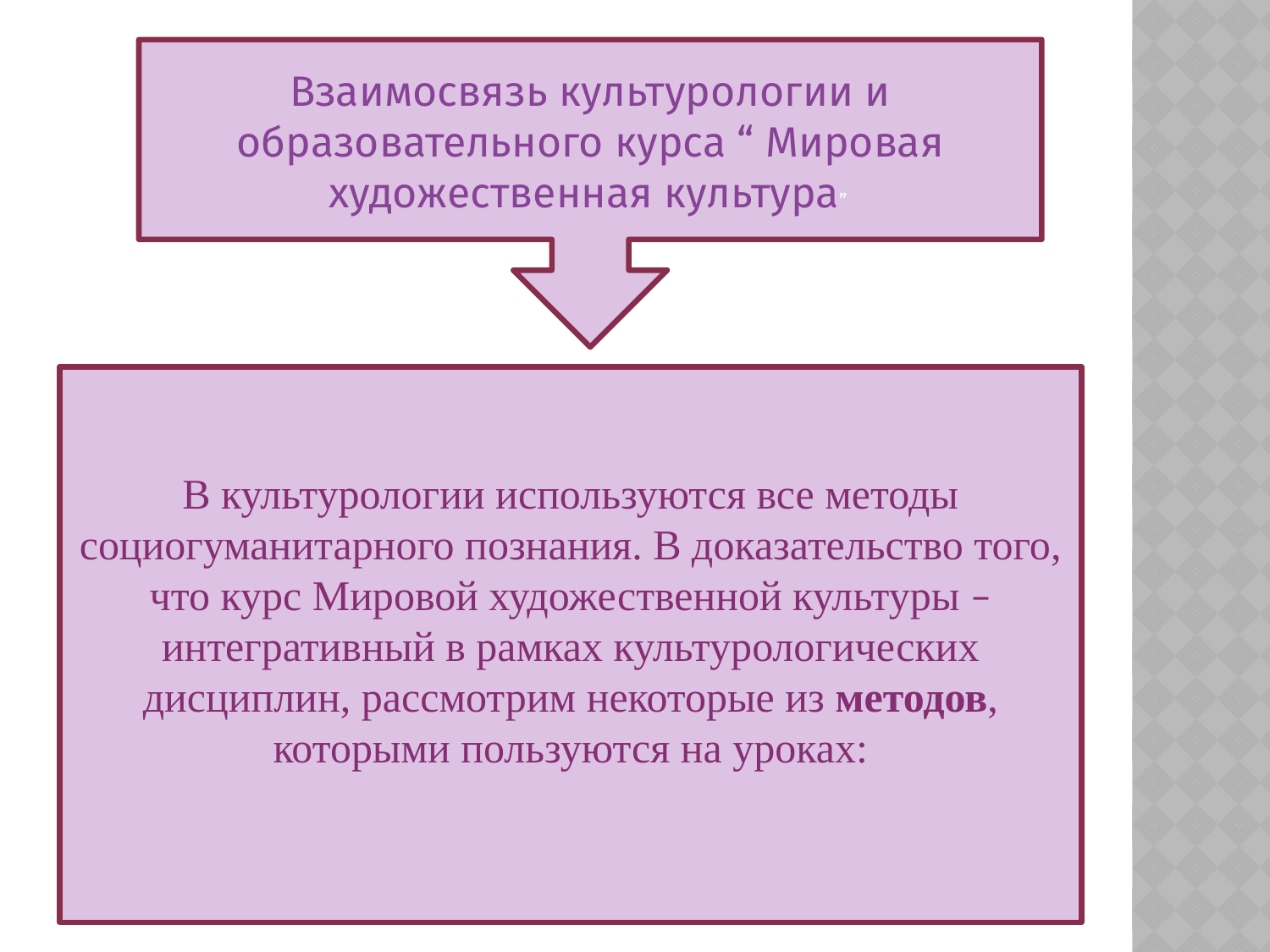

Взаимосвязь культурологии и образовательного курса “ Мировая художественная культура”
В культурологии используются все методы социогуманитарного познания. В доказательство того, что курс Мировой художественной культуры – интегративный в рамках культурологических дисциплин, рассмотрим некоторые из методов, которыми пользуются на уроках: